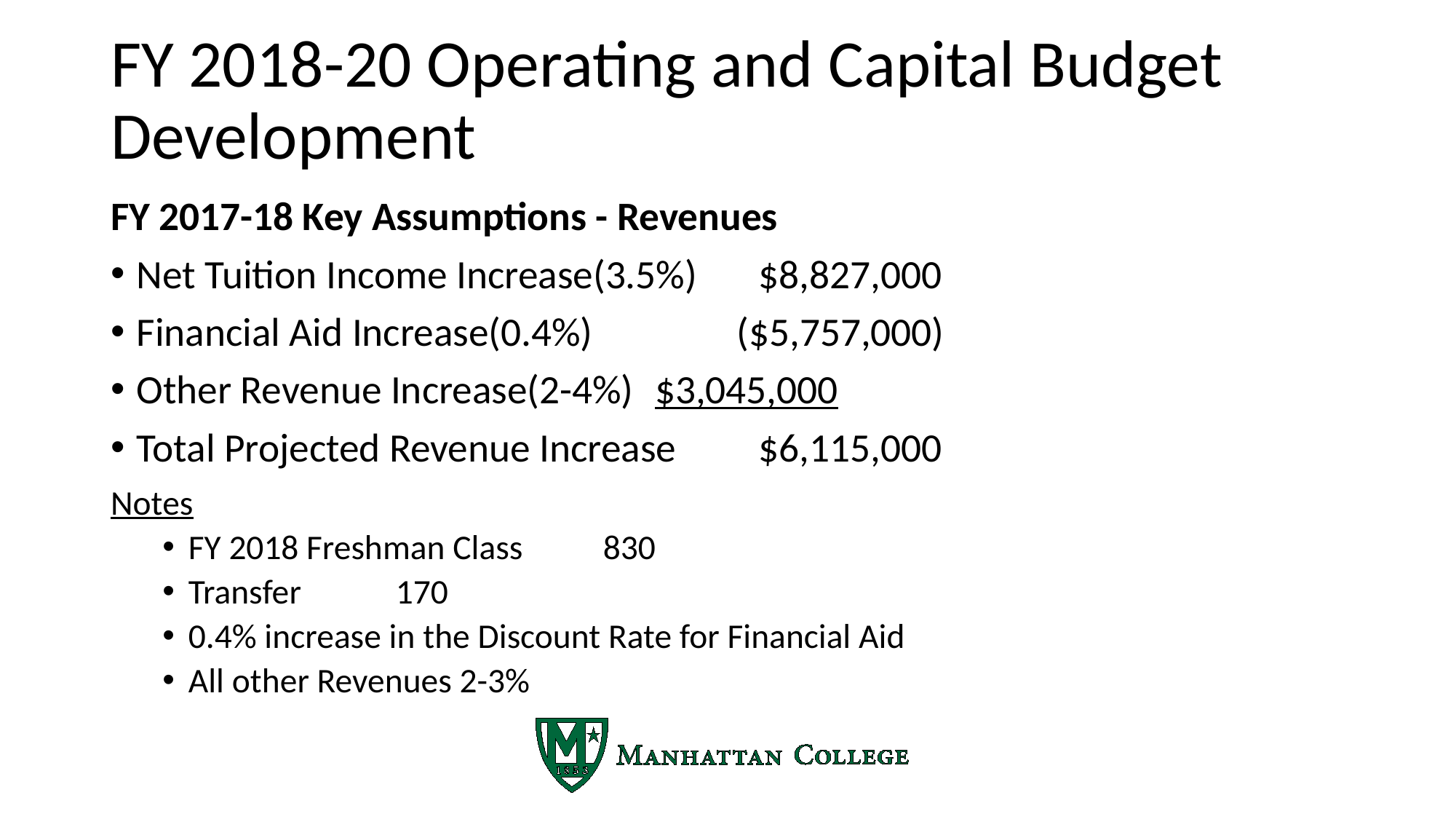

FY 2018-20 Operating and Capital Budget Development
FY 2017-18 Key Assumptions - Revenues
Net Tuition Income Increase(3.5%)		$8,827,000
Financial Aid Increase(0.4%)		         ($5,757,000)
Other Revenue Increase(2-4%)		$3,045,000
Total Projected Revenue Increase		$6,115,000
Notes
FY 2018 Freshman Class		830
Transfer				170
0.4% increase in the Discount Rate for Financial Aid
All other Revenues 2-3%